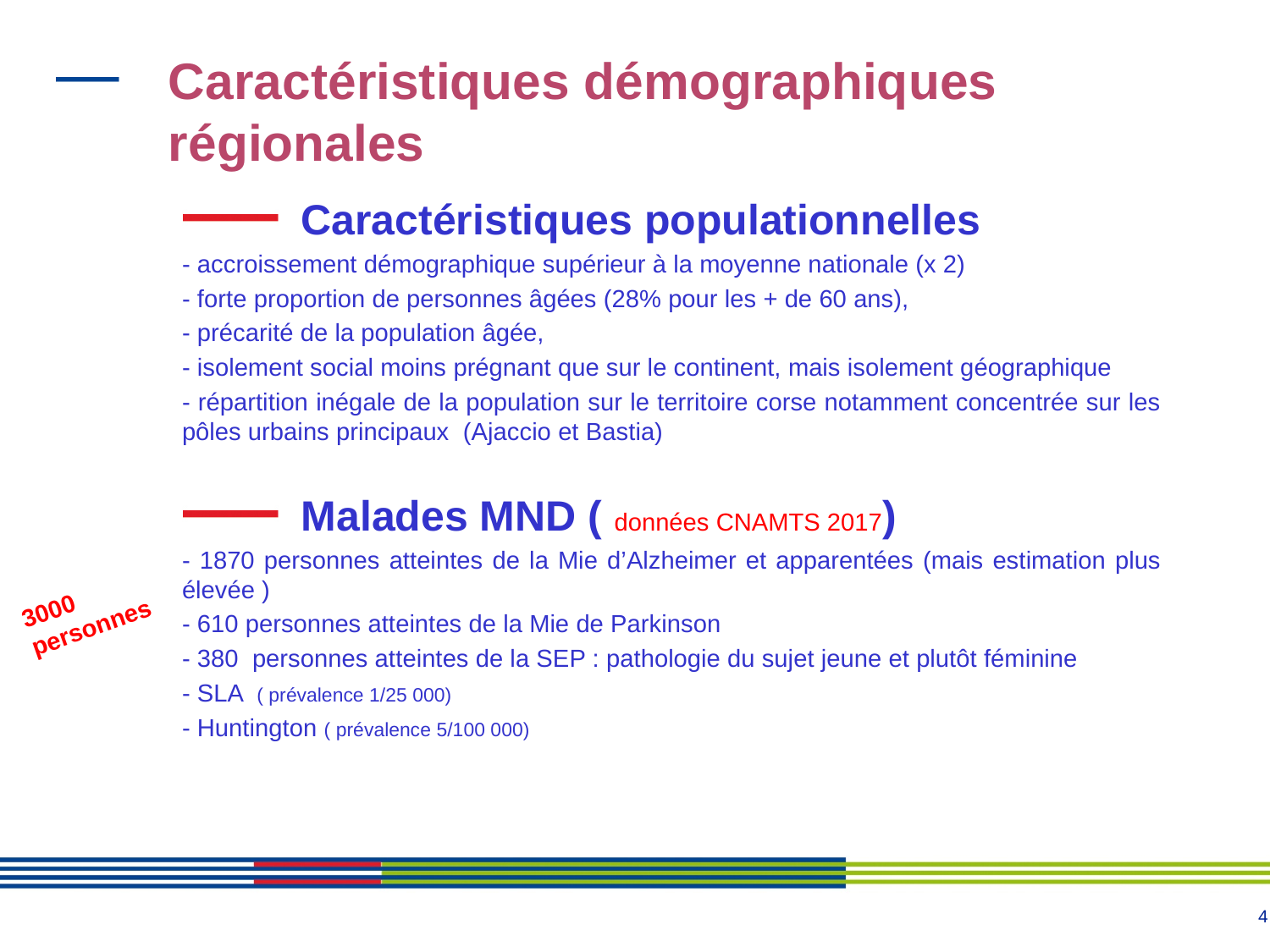

# Caractéristiques démographiques régionales
Caractéristiques populationnelles
- accroissement démographique supérieur à la moyenne nationale (x 2)
- forte proportion de personnes âgées (28% pour les + de 60 ans),
- précarité de la population âgée,
- isolement social moins prégnant que sur le continent, mais isolement géographique
- répartition inégale de la population sur le territoire corse notamment concentrée sur les pôles urbains principaux  (Ajaccio et Bastia)

Malades MND ( données CNAMTS 2017)
- 1870 personnes atteintes de la Mie d’Alzheimer et apparentées (mais estimation plus élevée )
- 610 personnes atteintes de la Mie de Parkinson
- 380  personnes atteintes de la SEP : pathologie du sujet jeune et plutôt féminine
- SLA  ( prévalence 1/25 000)
- Huntington ( prévalence 5/100 000)

3000 personnes